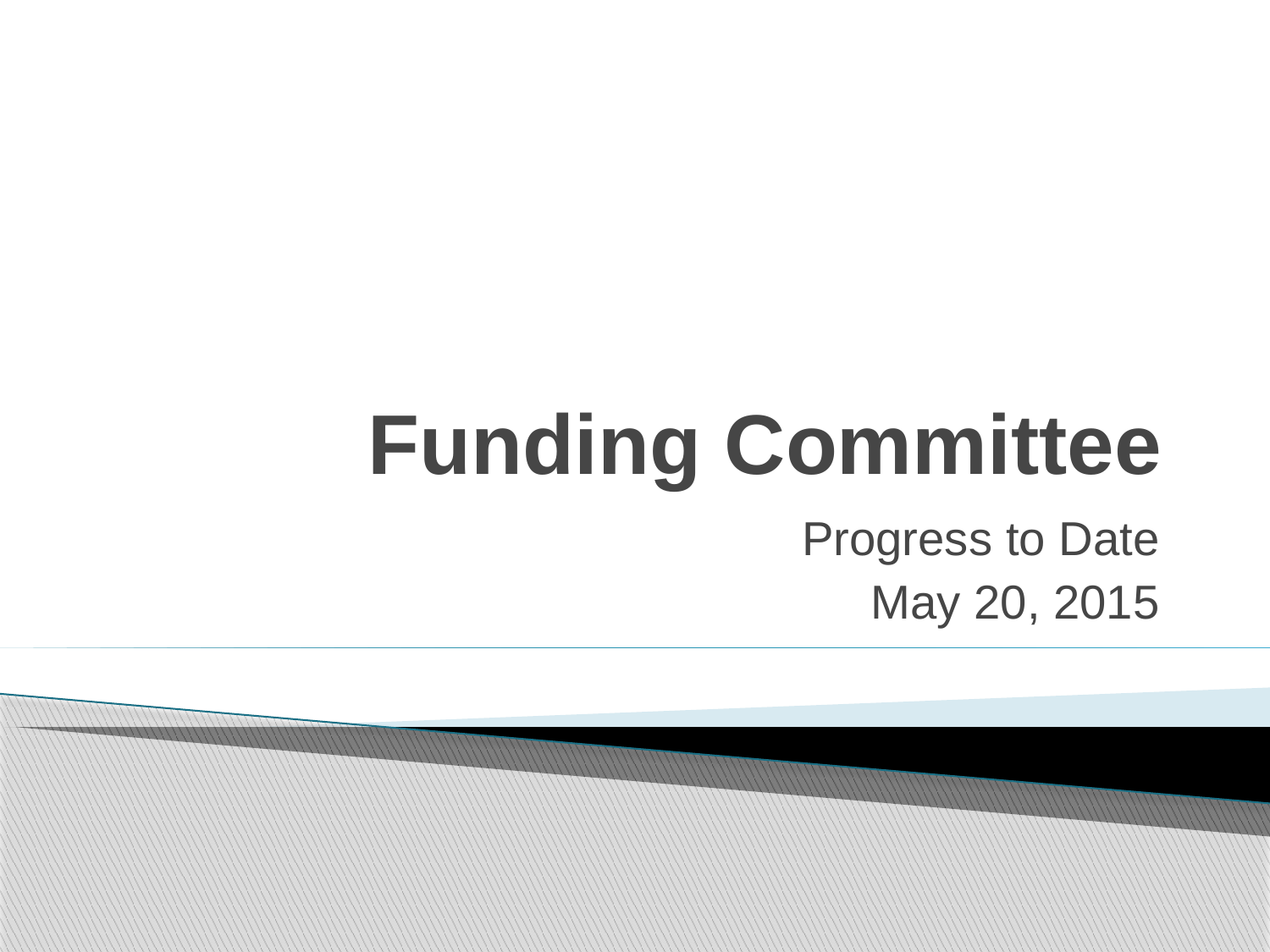

# Funding Committee
Progress to Date
May 20, 2015